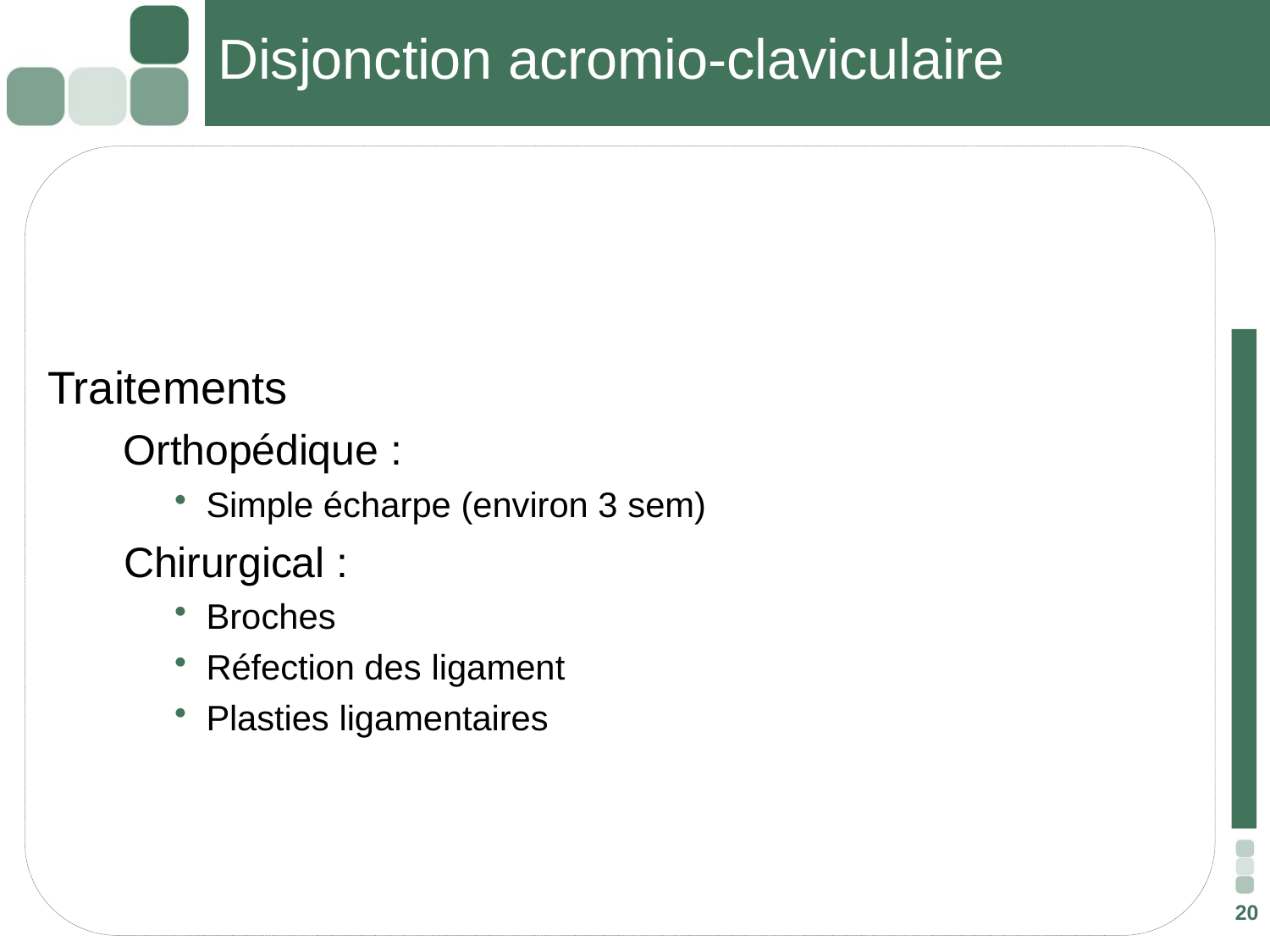

# Disjonction acromio-claviculaire

Traitements
 Orthopédique :
Simple écharpe (environ 3 sem)
 Chirurgical :
Broches
Réfection des ligament
Plasties ligamentaires
20